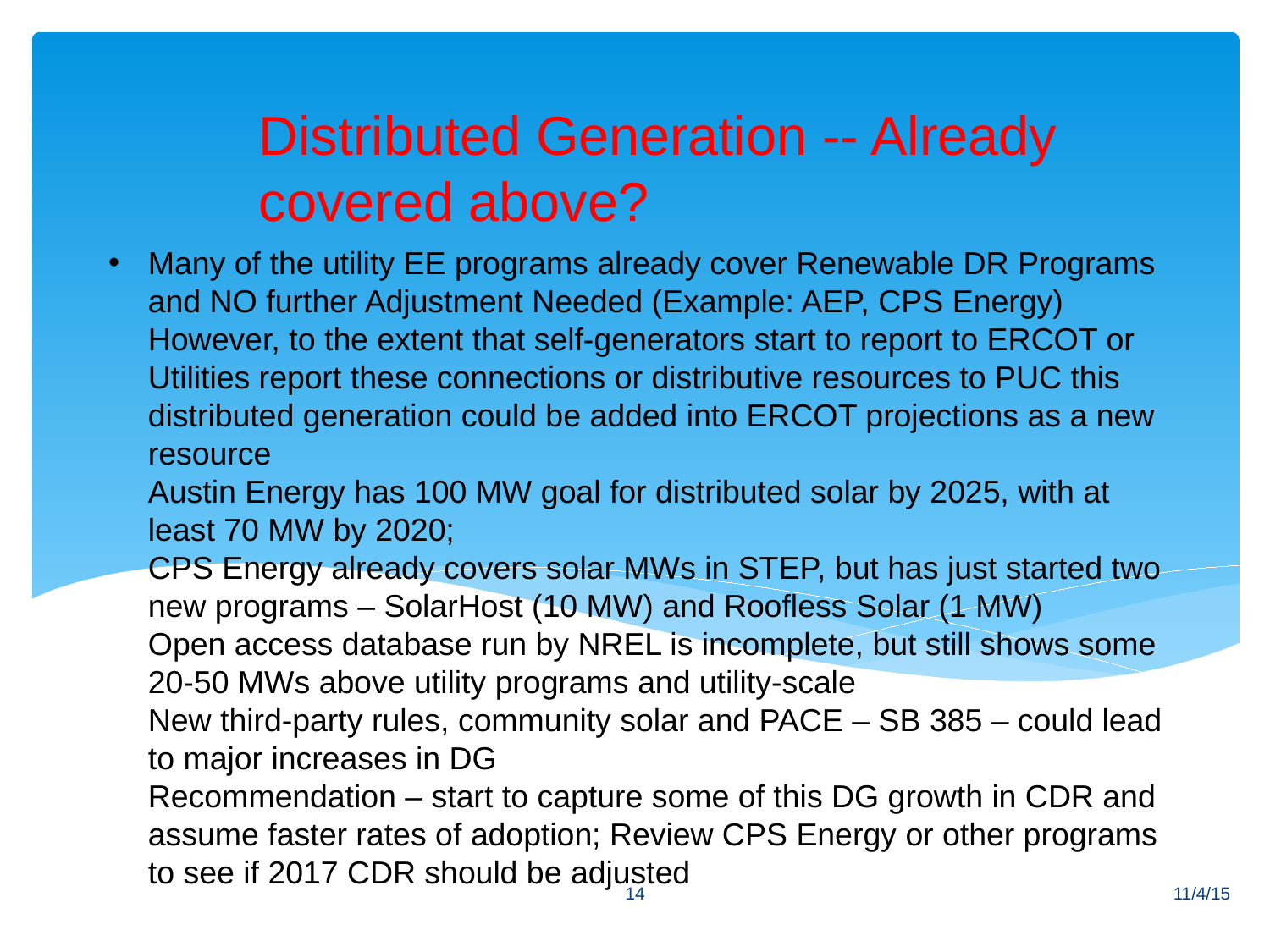

Distributed Generation -- Already covered above?

# Many of the utility EE programs already cover Renewable DR Programs and NO further Adjustment Needed (Example: AEP, CPS Energy) However, to the extent that self-generators start to report to ERCOT or Utilities report these connections or distributive resources to PUC this distributed generation could be added into ERCOT projections as a new resource Austin Energy has 100 MW goal for distributed solar by 2025, with at least 70 MW by 2020; CPS Energy already covers solar MWs in STEP, but has just started two new programs – SolarHost (10 MW) and Roofless Solar (1 MW) Open access database run by NREL is incomplete, but still shows some 20-50 MWs above utility programs and utility-scale New third-party rules, community solar and PACE – SB 385 – could lead to major increases in DG Recommendation – start to capture some of this DG growth in CDR and assume faster rates of adoption; Review CPS Energy or other programs to see if 2017 CDR should be adjusted
14
11/4/15